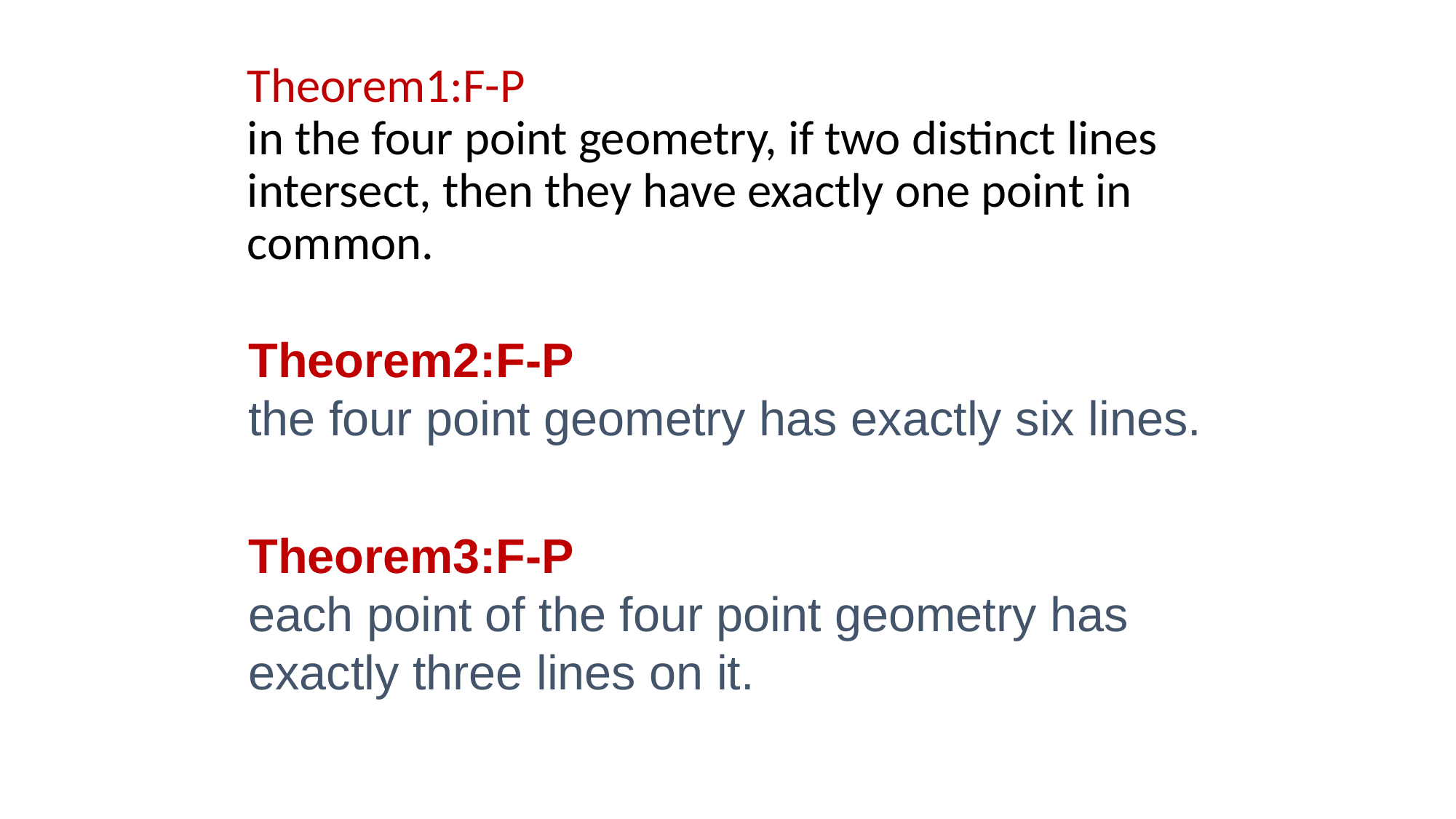

# Theorem1:F-P in the four point geometry, if two distinct lines intersect, then they have exactly one point in common.
Theorem2:F-P
the four point geometry has exactly six lines.
Theorem3:F-P
each point of the four point geometry has exactly three lines on it.